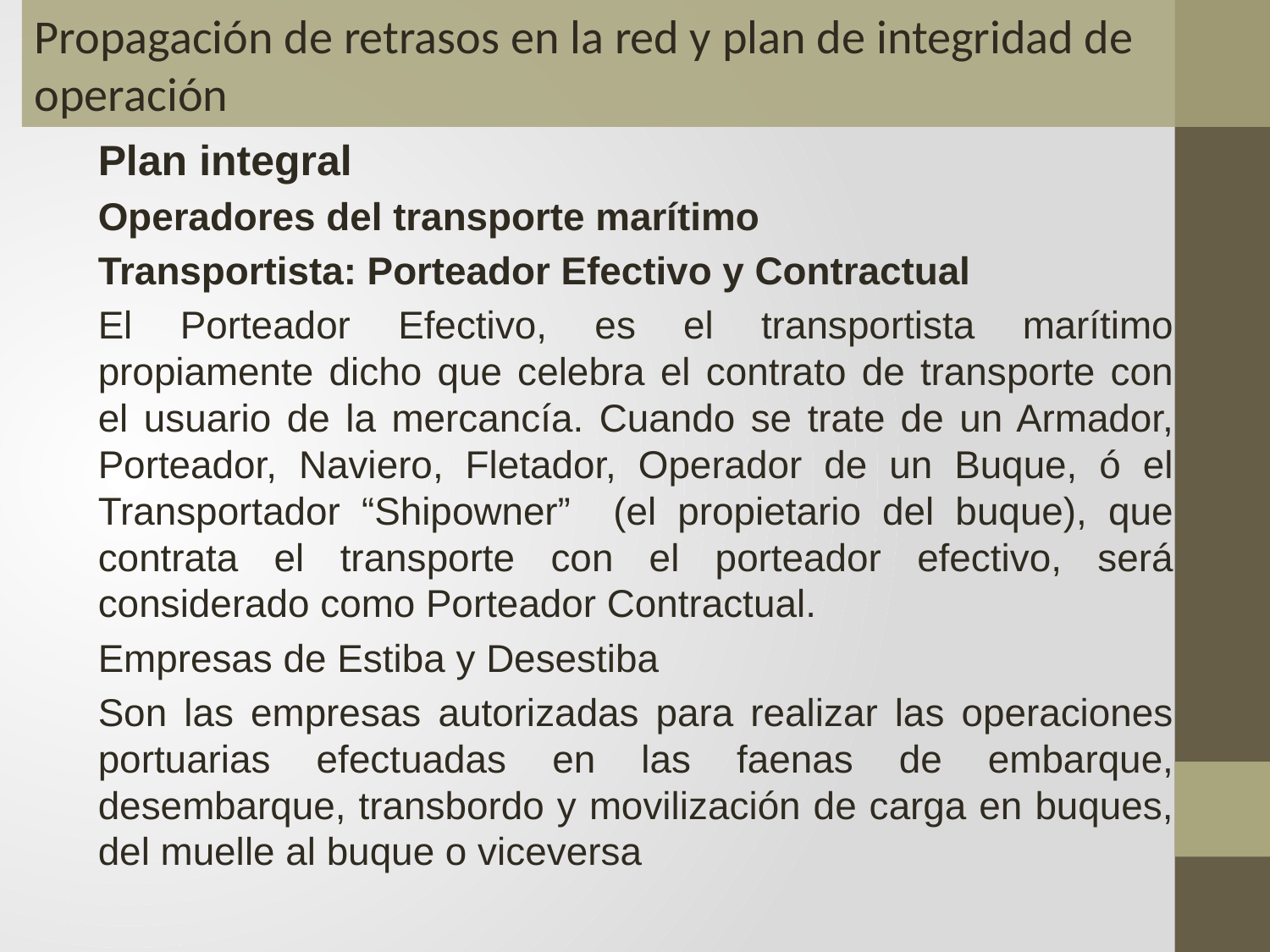

Propagación de retrasos en la red y plan de integridad de operación
Plan integral
Operadores del transporte marítimo
Transportista: Porteador Efectivo y Contractual
El Porteador Efectivo, es el transportista marítimo propiamente dicho que celebra el contrato de transporte con el usuario de la mercancía. Cuando se trate de un Armador, Porteador, Naviero, Fletador, Operador de un Buque, ó el Transportador “Shipowner”  (el propietario del buque), que contrata el transporte con el porteador efectivo, será considerado como Porteador Contractual.
Empresas de Estiba y Desestiba
Son las empresas autorizadas para realizar las operaciones portuarias efectuadas en las faenas de embarque, desembarque, transbordo y movilización de carga en buques, del muelle al buque o viceversa